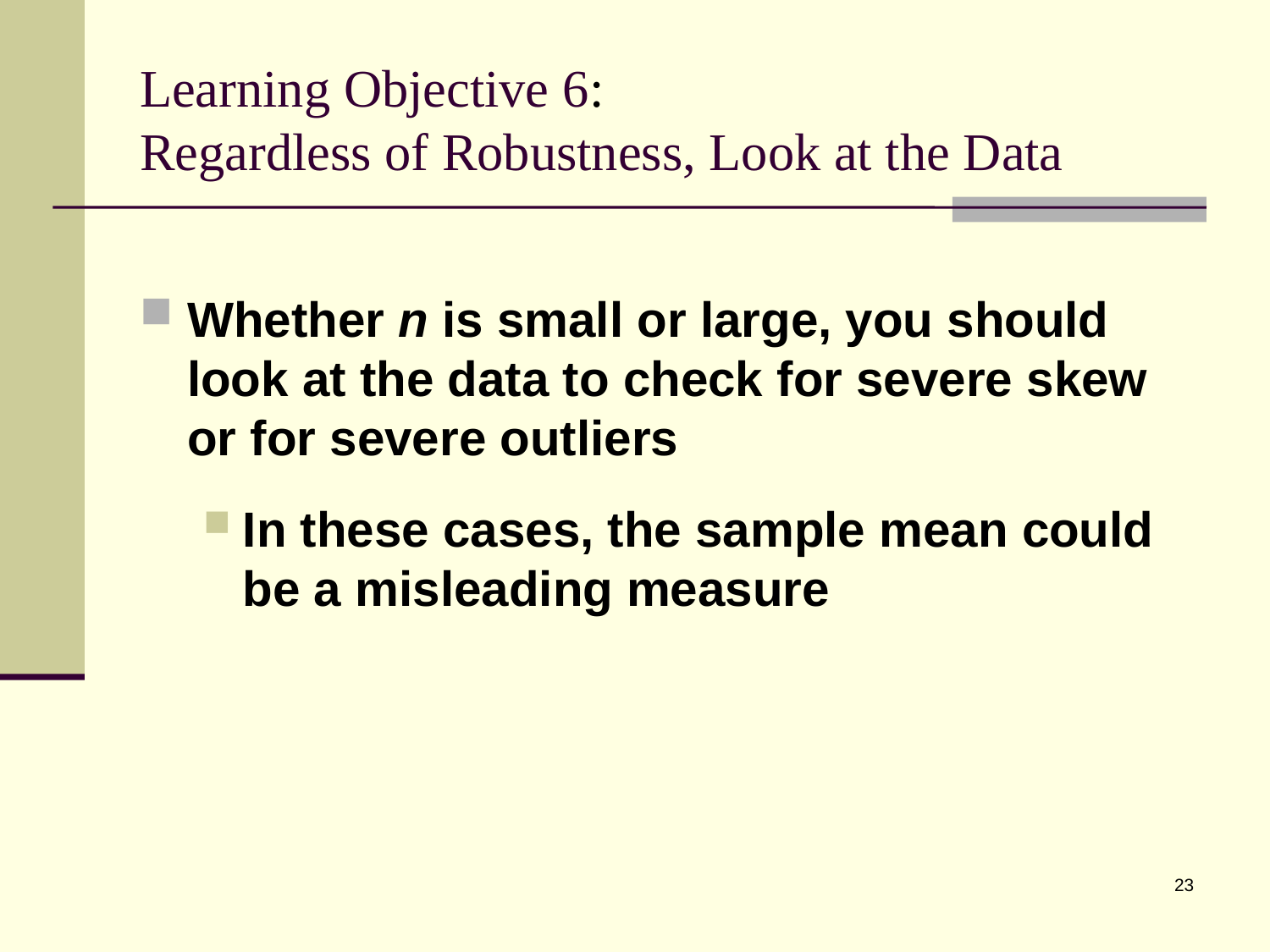

# Learning Objective 6: Regardless of Robustness, Look at the Data
Whether n is small or large, you should look at the data to check for severe skew or for severe outliers

In these cases, the sample mean could be a misleading measure
23